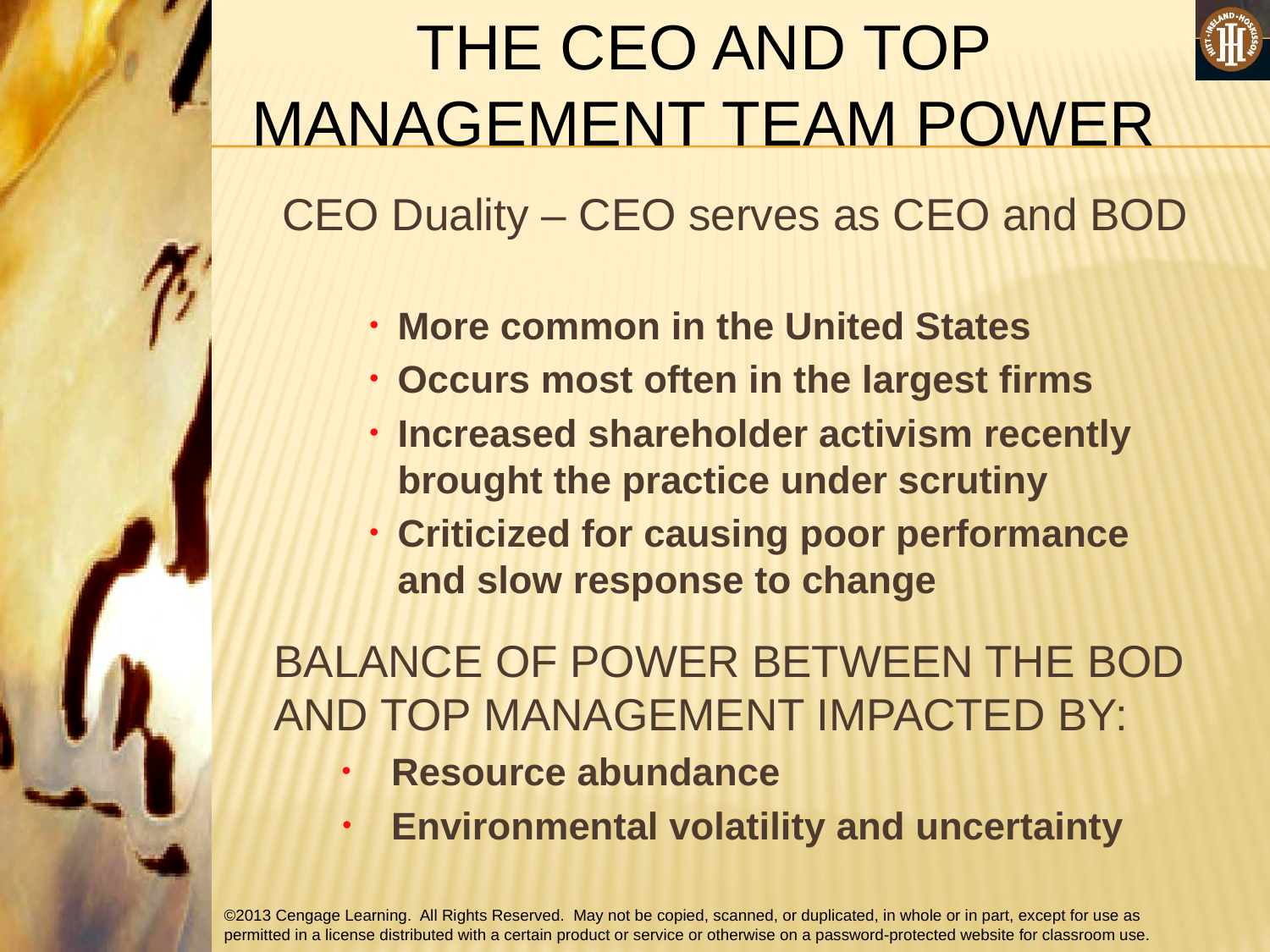

THE CEO AND TOP MANAGEMENT TEAM POWER

    CEO Duality – CEO serves as CEO and BOD
More common in the United States
Occurs most often in the largest firms
Increased shareholder activism recently brought the practice under scrutiny
Criticized for causing poor performance and slow response to change

BALANCE OF POWER BETWEEN THE BOD AND TOP MANAGEMENT IMPACTED BY:
  Resource abundance
  Environmental volatility and uncertainty